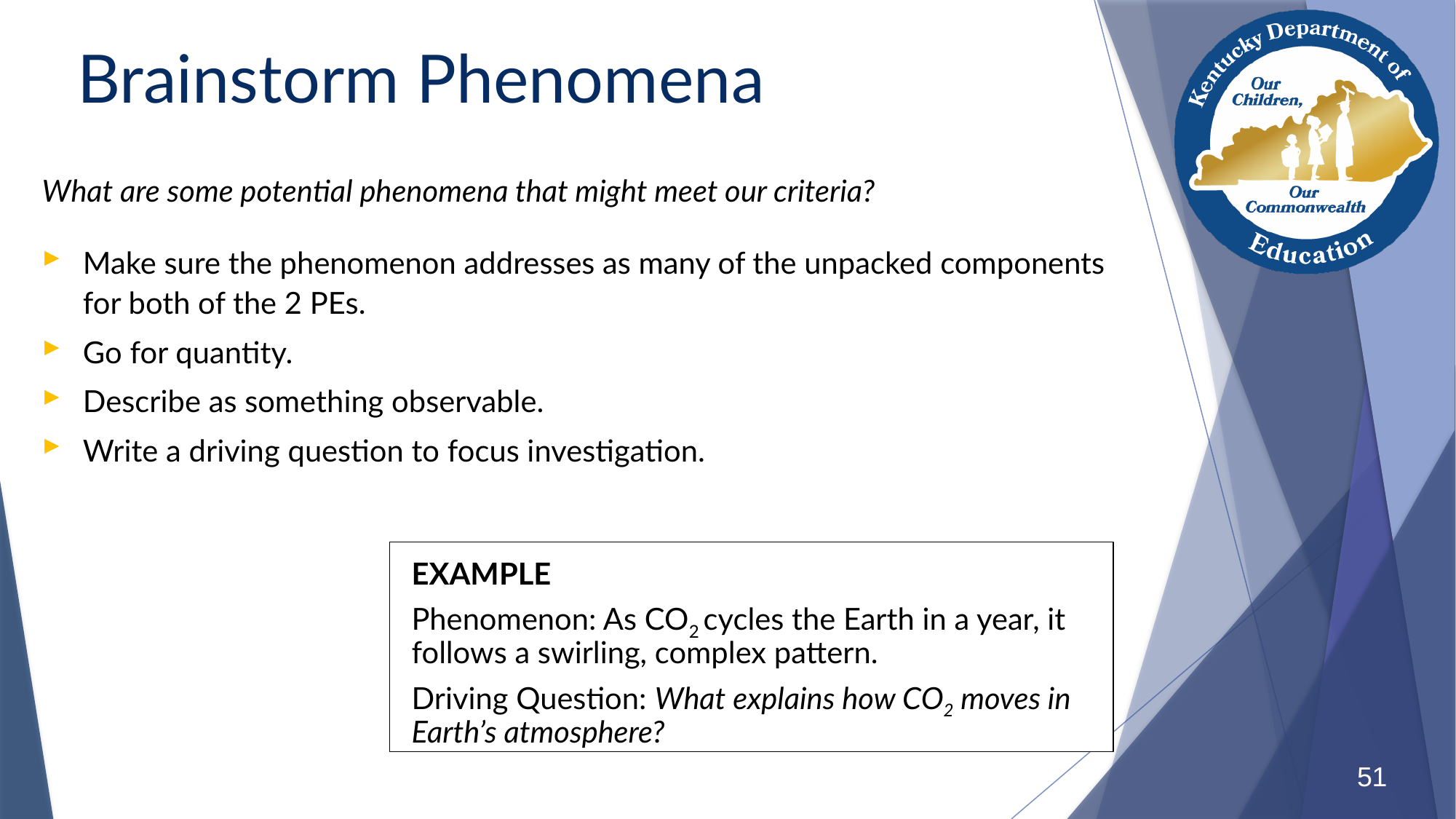

# Brainstorm Phenomena
What are some potential phenomena that might meet our criteria?

Make sure the phenomenon addresses as many of the unpacked components for both of the 2 PEs.
Go for quantity.
Describe as something observable.
Write a driving question to focus investigation.
EXAMPLE
Phenomenon: As CO2 cycles the Earth in a year, it follows a swirling, complex pattern.
Driving Question: What explains how CO2 moves in Earth’s atmosphere?
51